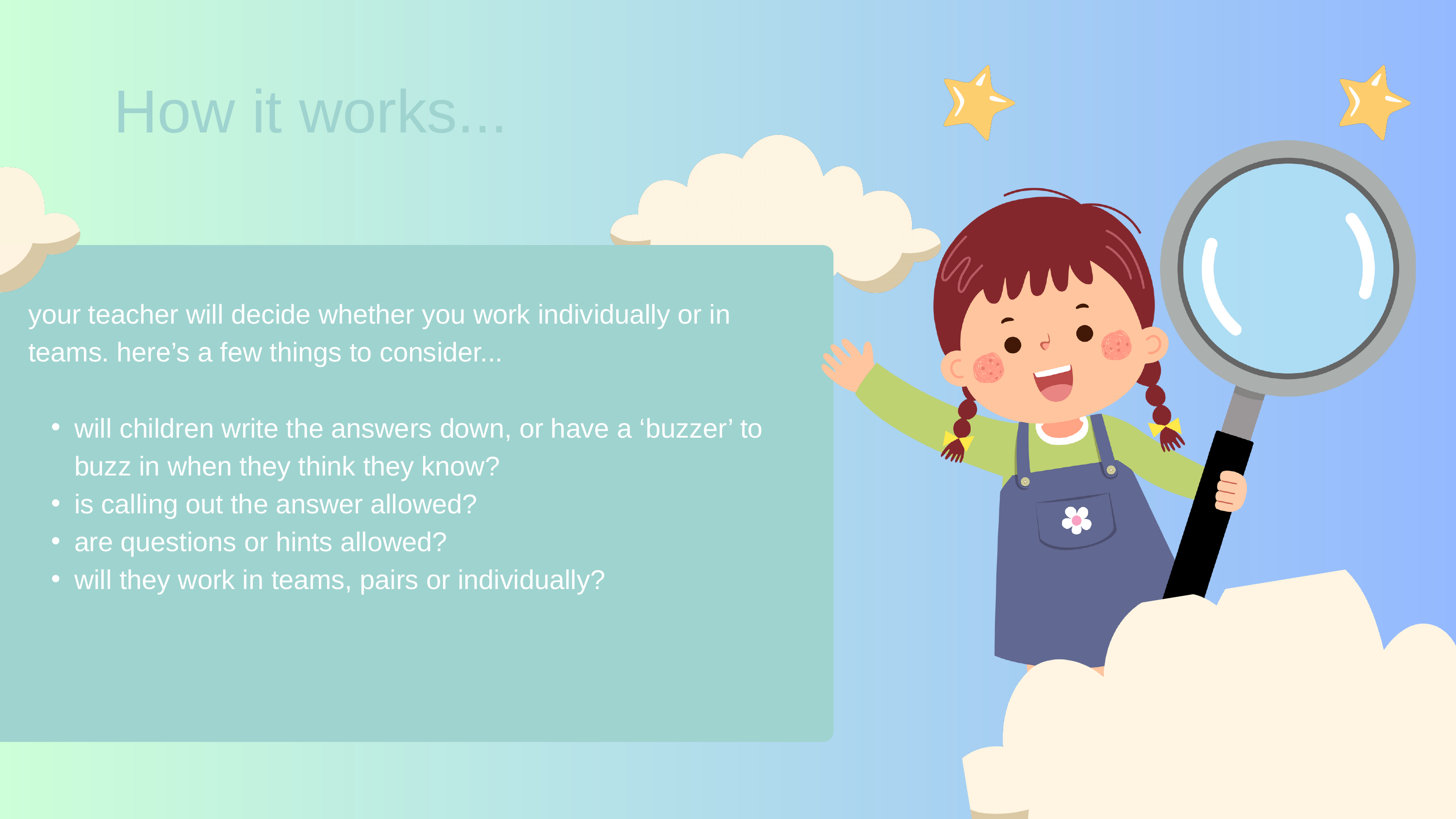

How it works...

your teacher will decide whether you work individually or in teams. here’s a few things to consider...

will children write the answers down, or have a ‘buzzer’ to buzz in when they think they know?
is calling out the answer allowed?
are questions or hints allowed?
will they work in teams, pairs or individually?